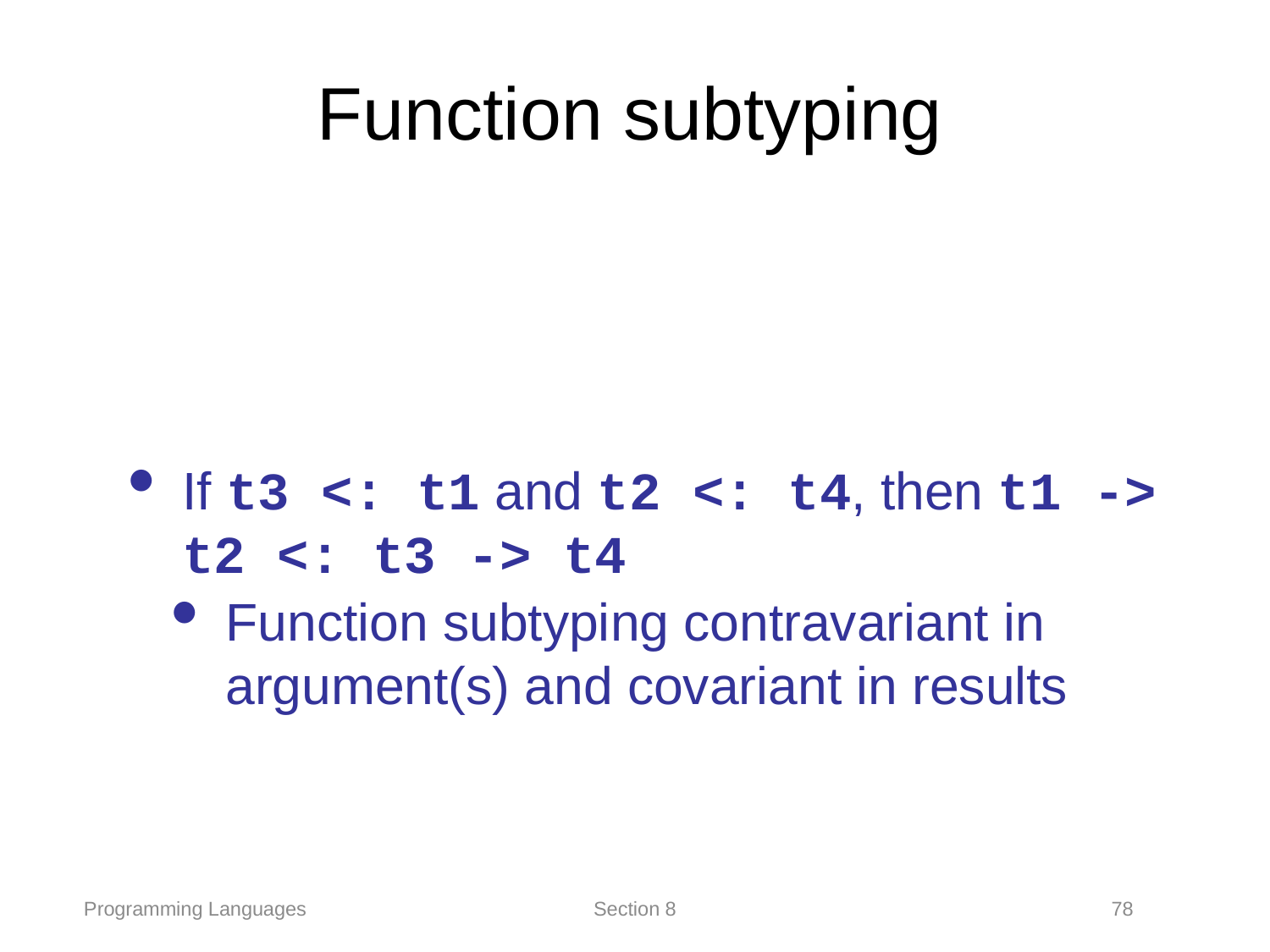

# Function subtyping
If t3 <: t1 and t2 <: t4, then t1 -> t2 <: t3 -> t4
Function subtyping contravariant in argument(s) and covariant in results